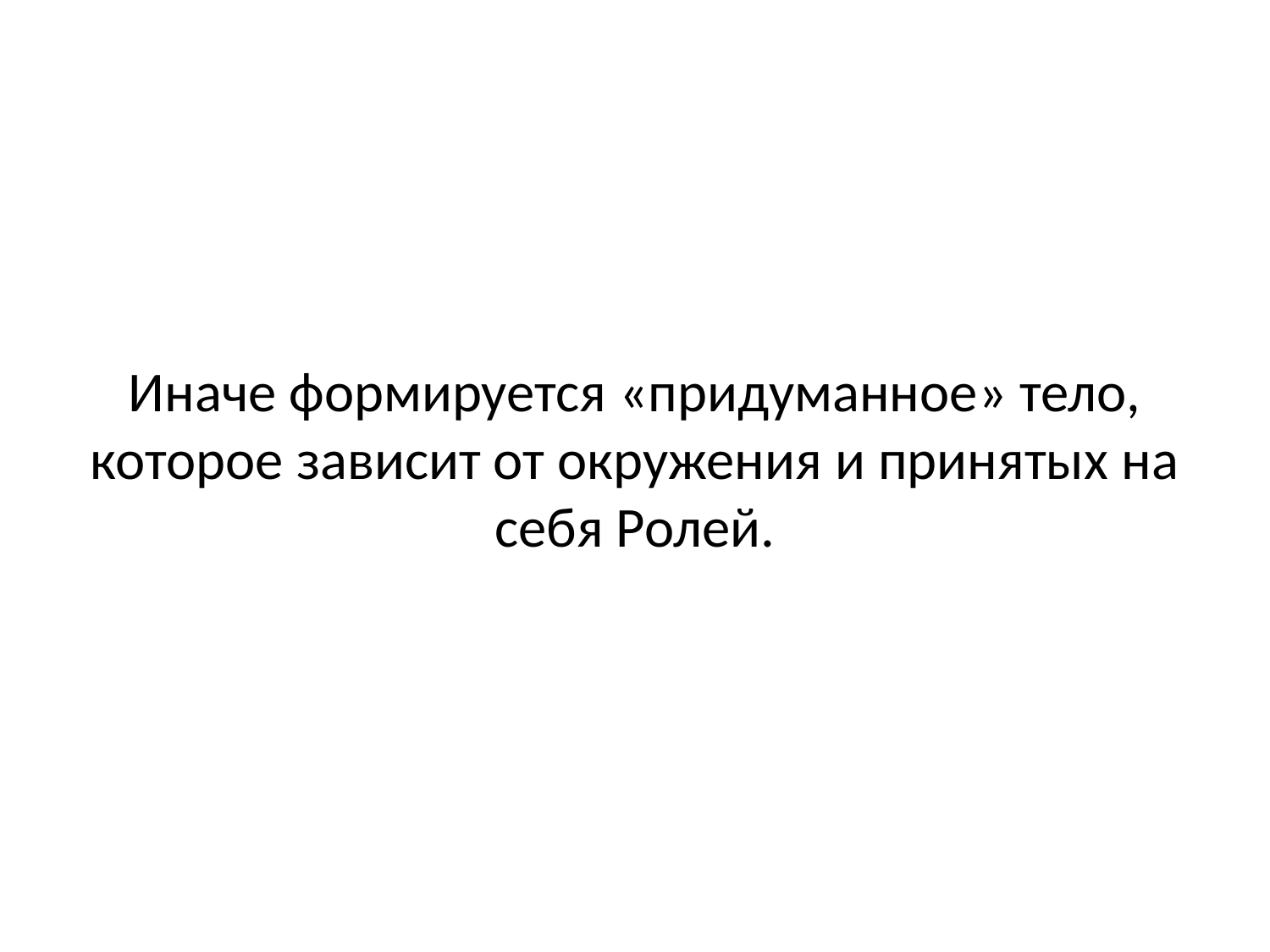

# Иначе формируется «придуманное» тело, которое зависит от окружения и принятых на себя Ролей.